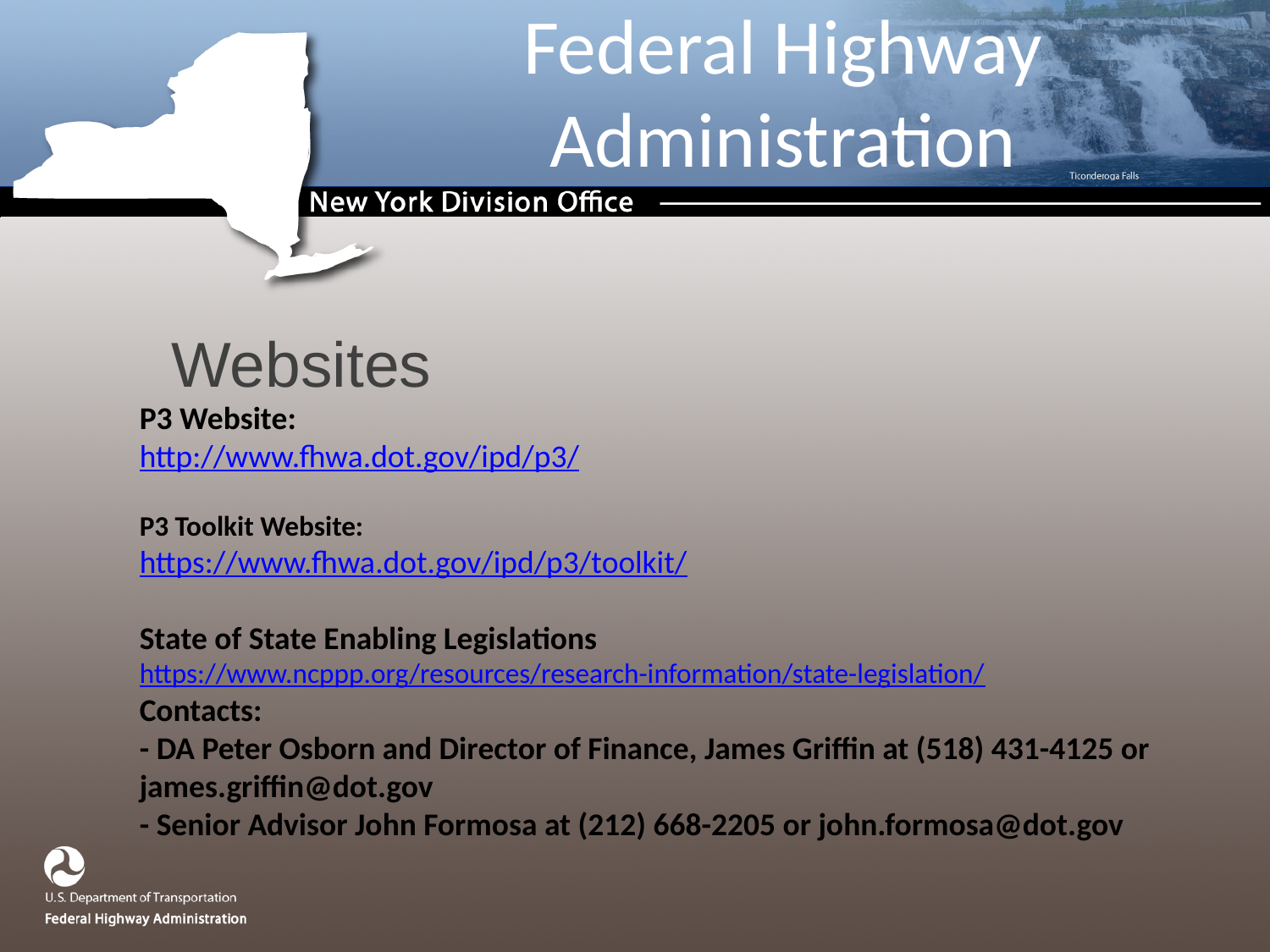

# Federal Highway Administration
Websites
P3 Website:
http://www.fhwa.dot.gov/ipd/p3/

P3 Toolkit Website:
https://www.fhwa.dot.gov/ipd/p3/toolkit/

State of State Enabling Legislations
https://www.ncppp.org/resources/research-information/state-legislation/
Contacts:
- DA Peter Osborn and Director of Finance, James Griffin at (518) 431-4125 or james.griffin@dot.gov
- Senior Advisor John Formosa at (212) 668-2205 or john.formosa@dot.gov